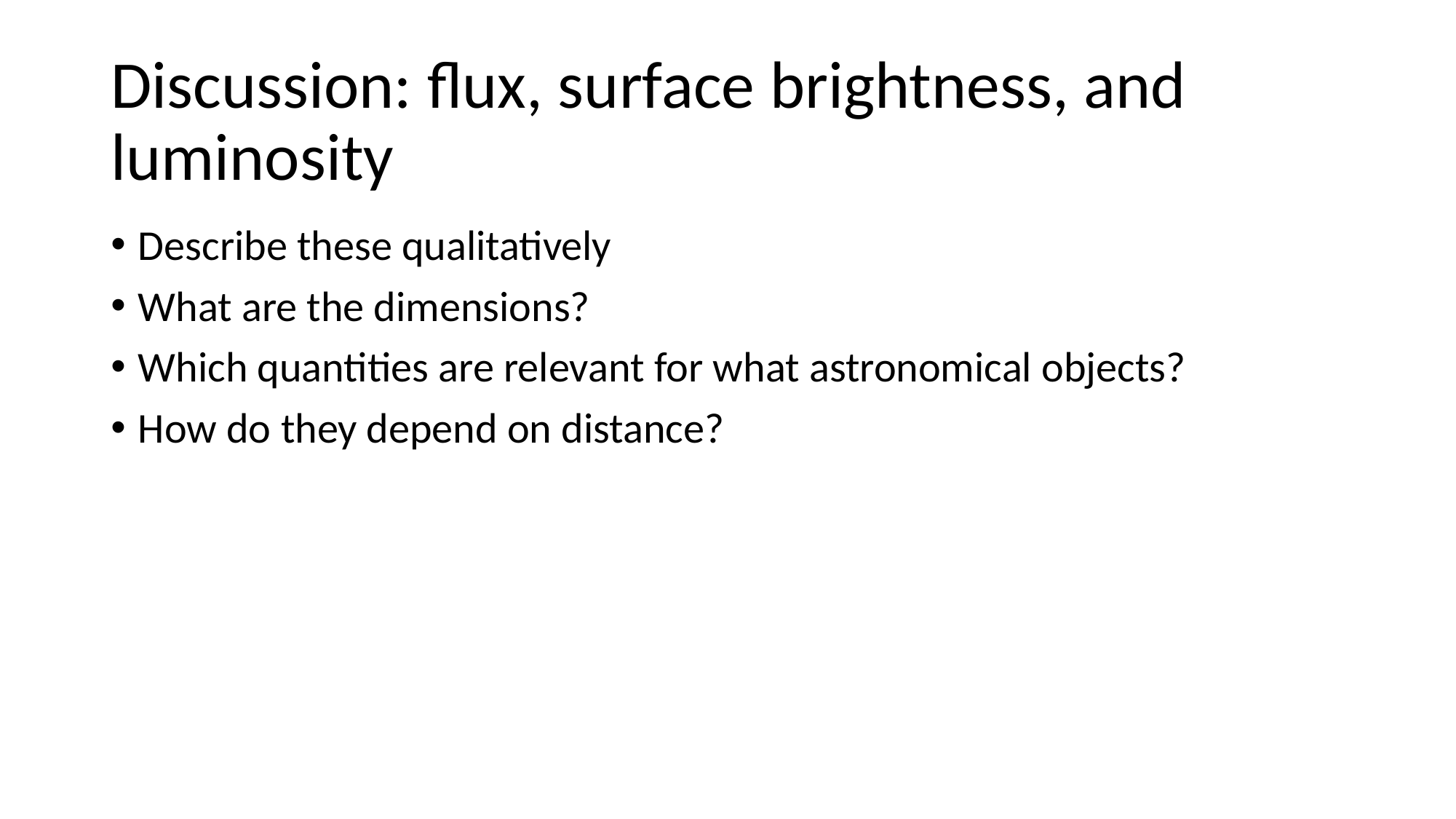

# Discussion: flux, surface brightness, and luminosity
Describe these qualitatively
What are the dimensions?
Which quantities are relevant for what astronomical objects?
How do they depend on distance?